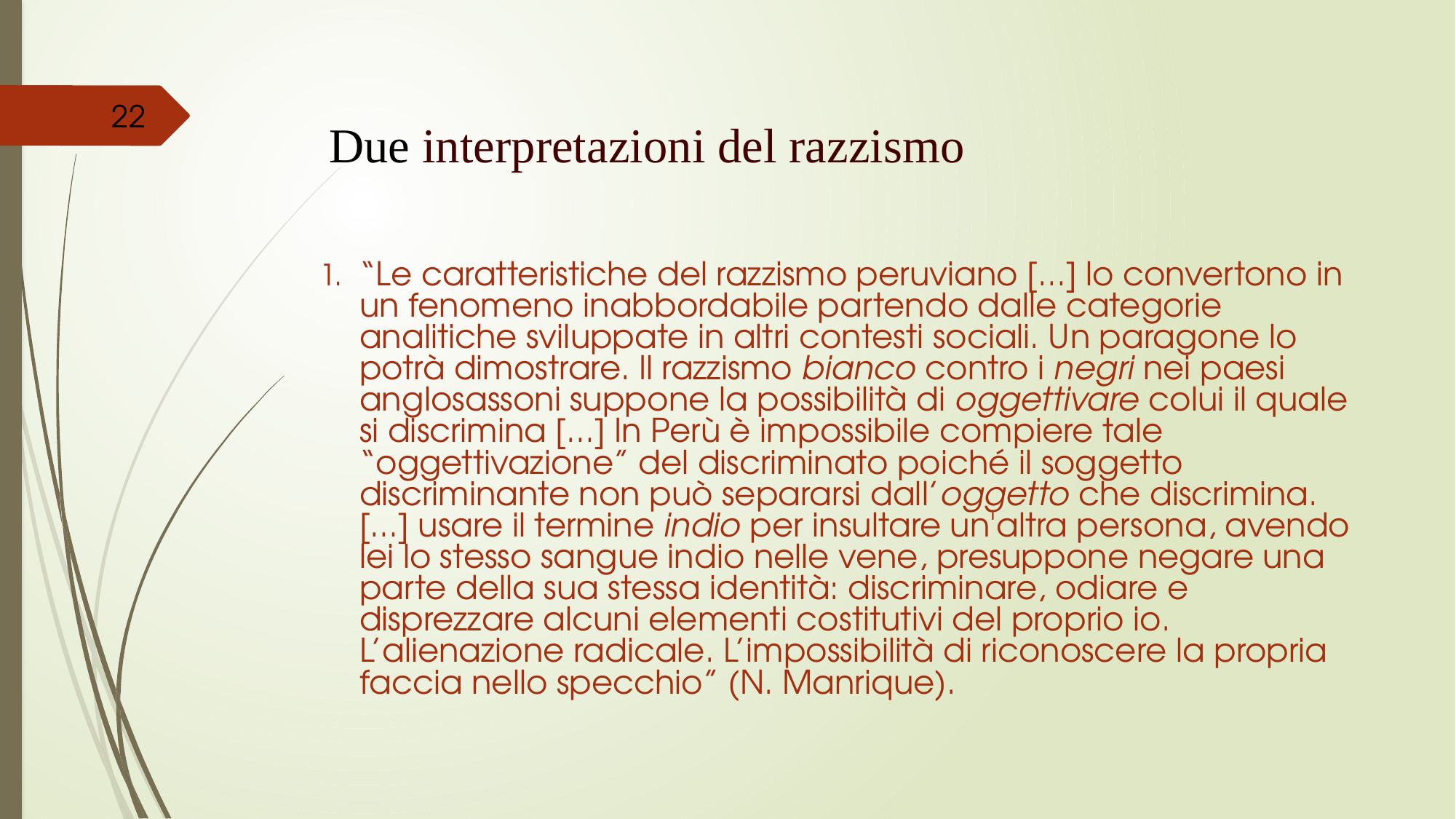

22
Due interpretazioni del razzismo
“Le caratteristiche del razzismo peruviano […] lo convertono in un fenomeno inabbordabile partendo dalle categorie analitiche sviluppate in altri contesti sociali. Un paragone lo potrà dimostrare. Il razzismo bianco contro i negri nei paesi anglosassoni suppone la possibilità di oggettivare colui il quale si discrimina […] In Perù è impossibile compiere tale “oggettivazione” del discriminato poiché il soggetto discriminante non può separarsi dall’oggetto che discrimina. […] usare il termine indio per insultare un'altra persona, avendo lei lo stesso sangue indio nelle vene, presuppone negare una parte della sua stessa identità: discriminare, odiare e disprezzare alcuni elementi costitutivi del proprio io. L’alienazione radicale. L’impossibilità di riconoscere la propria faccia nello specchio” (N. Manrique).